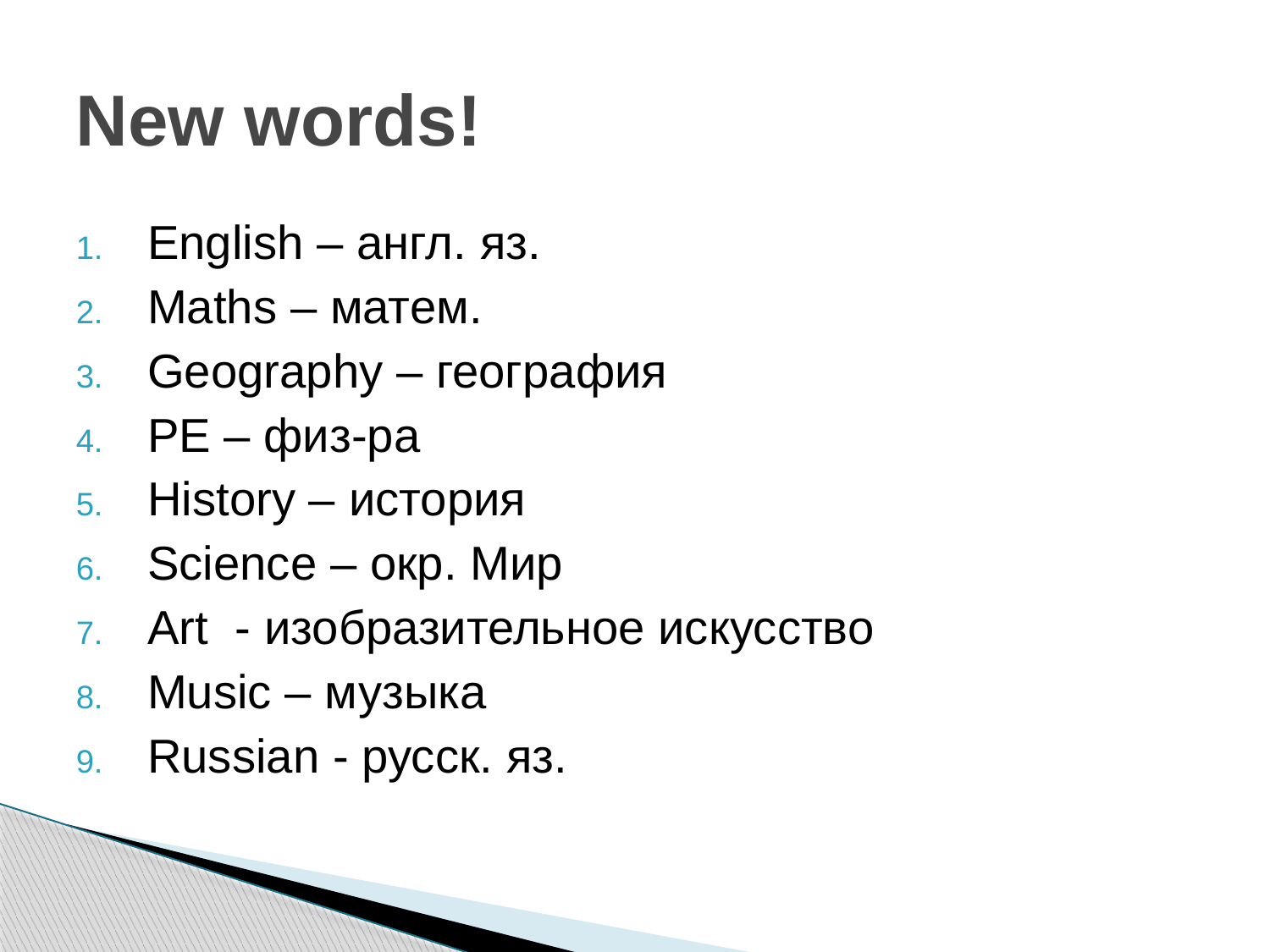

# New words!
English – англ. яз.
Maths – матем.
Geography – география
PE – физ-ра
History – история
Science – окр. Мир
Аrt  - изобразительное искусство
Music – музыка
Russian - русск. яз.